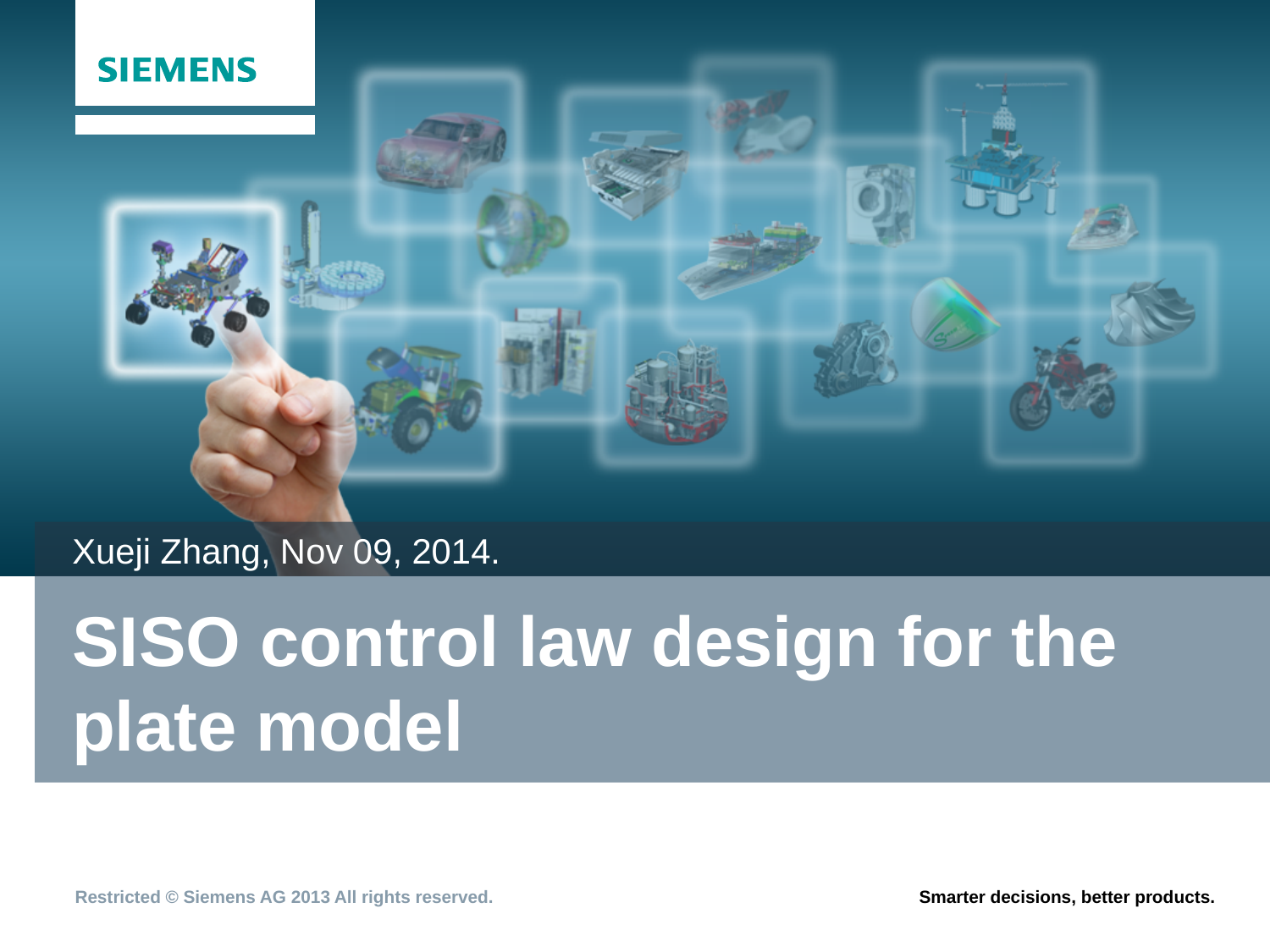

Xueji Zhang, Nov 09, 2014.
# SISO control law design for the plate model